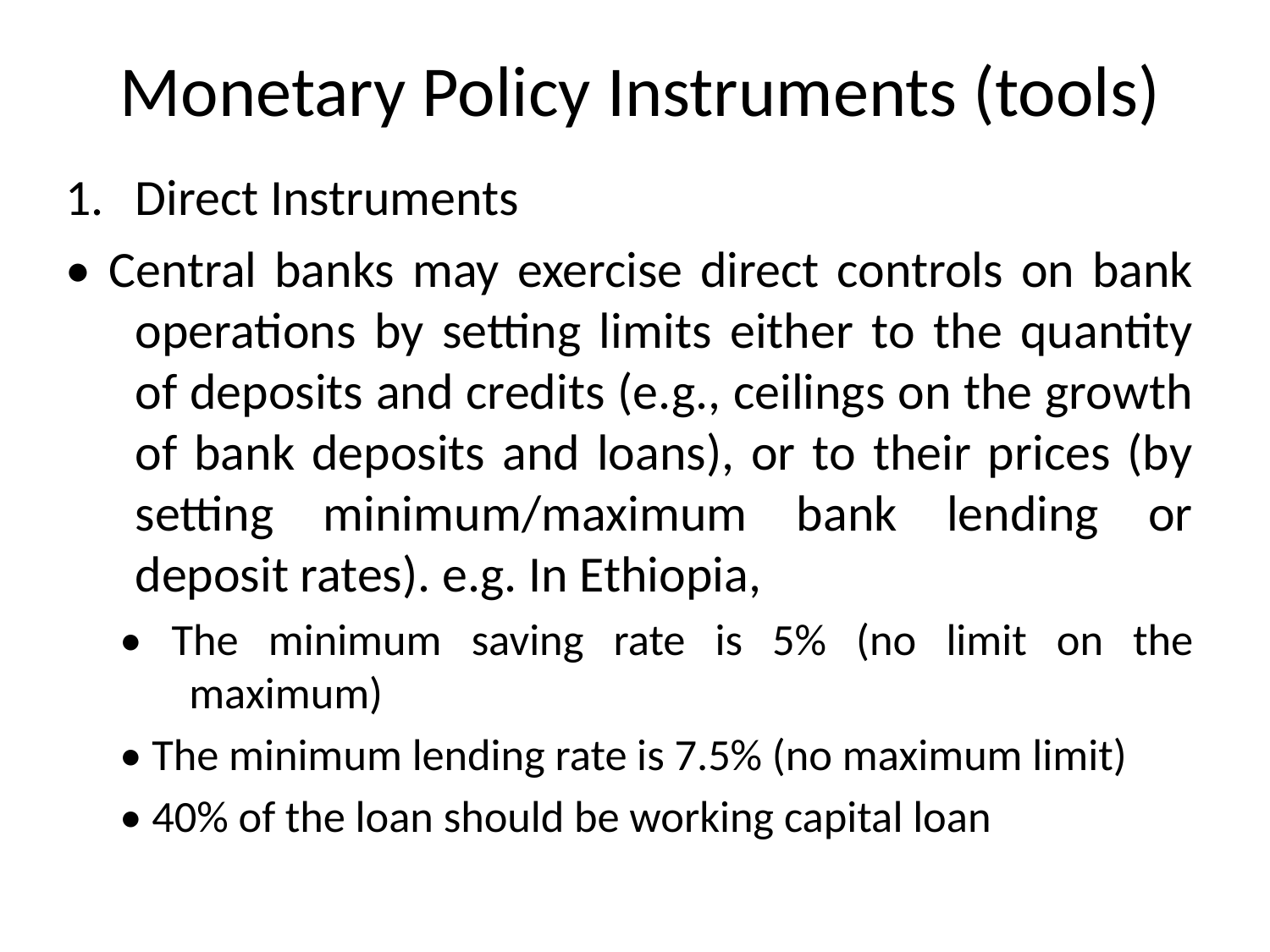

# Monetary Policy Instruments (tools)
Direct Instruments
• Central banks may exercise direct controls on bank operations by setting limits either to the quantity of deposits and credits (e.g., ceilings on the growth of bank deposits and loans), or to their prices (by setting minimum/maximum bank lending or deposit rates). e.g. In Ethiopia,
• The minimum saving rate is 5% (no limit on the maximum)
• The minimum lending rate is 7.5% (no maximum limit)
• 40% of the loan should be working capital loan